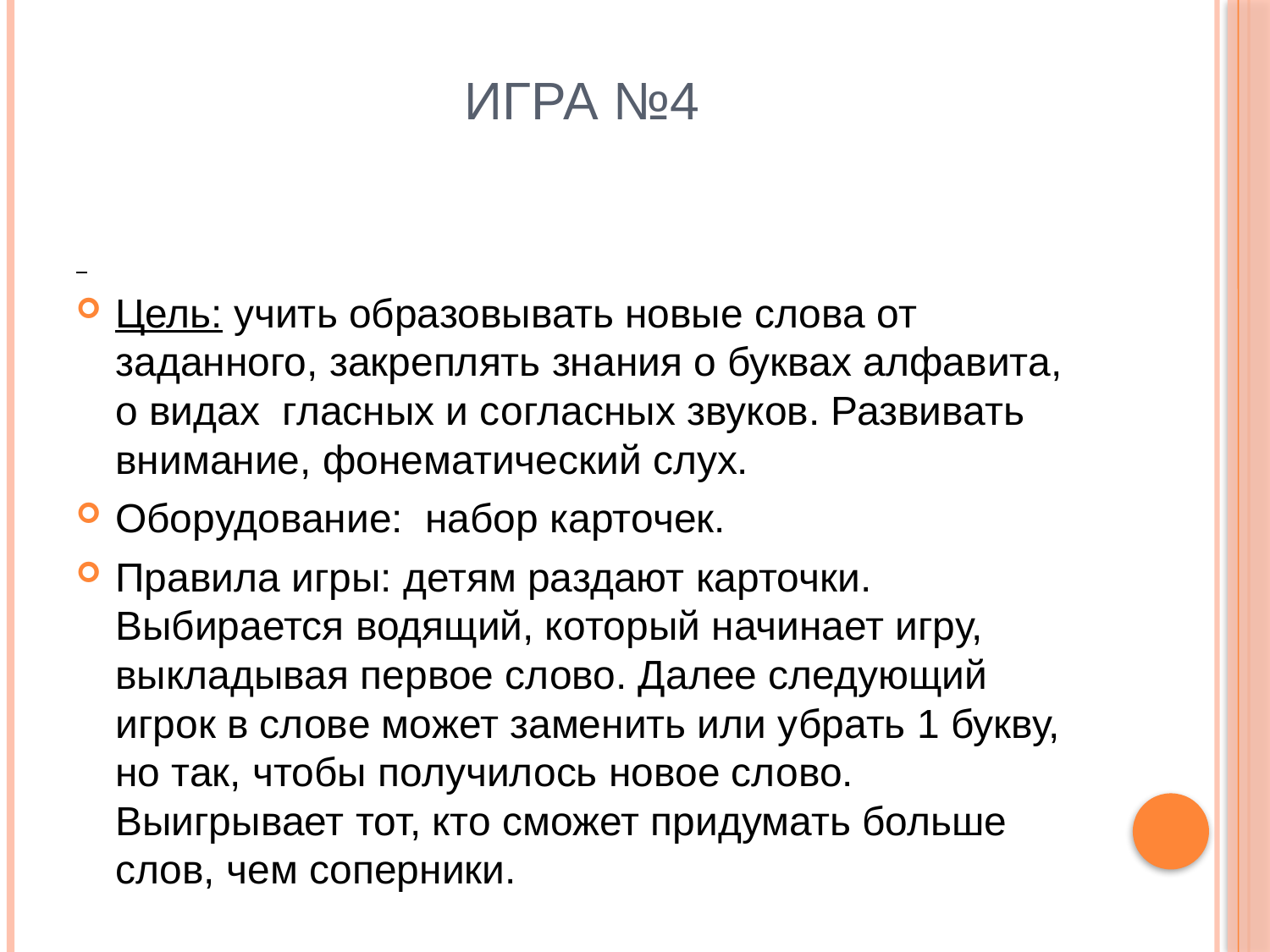

# Игра №4

Цель: учить образовывать новые слова от заданного, закреплять знания о буквах алфавита, о видах  гласных и согласных звуков. Развивать внимание, фонематический слух.
Оборудование:  набор карточек.
Правила игры: детям раздают карточки. Выбирается водящий, который начинает игру, выкладывая первое слово. Далее следующий игрок в слове может заменить или убрать 1 букву, но так, чтобы получилось новое слово. Выигрывает тот, кто сможет придумать больше слов, чем соперники.